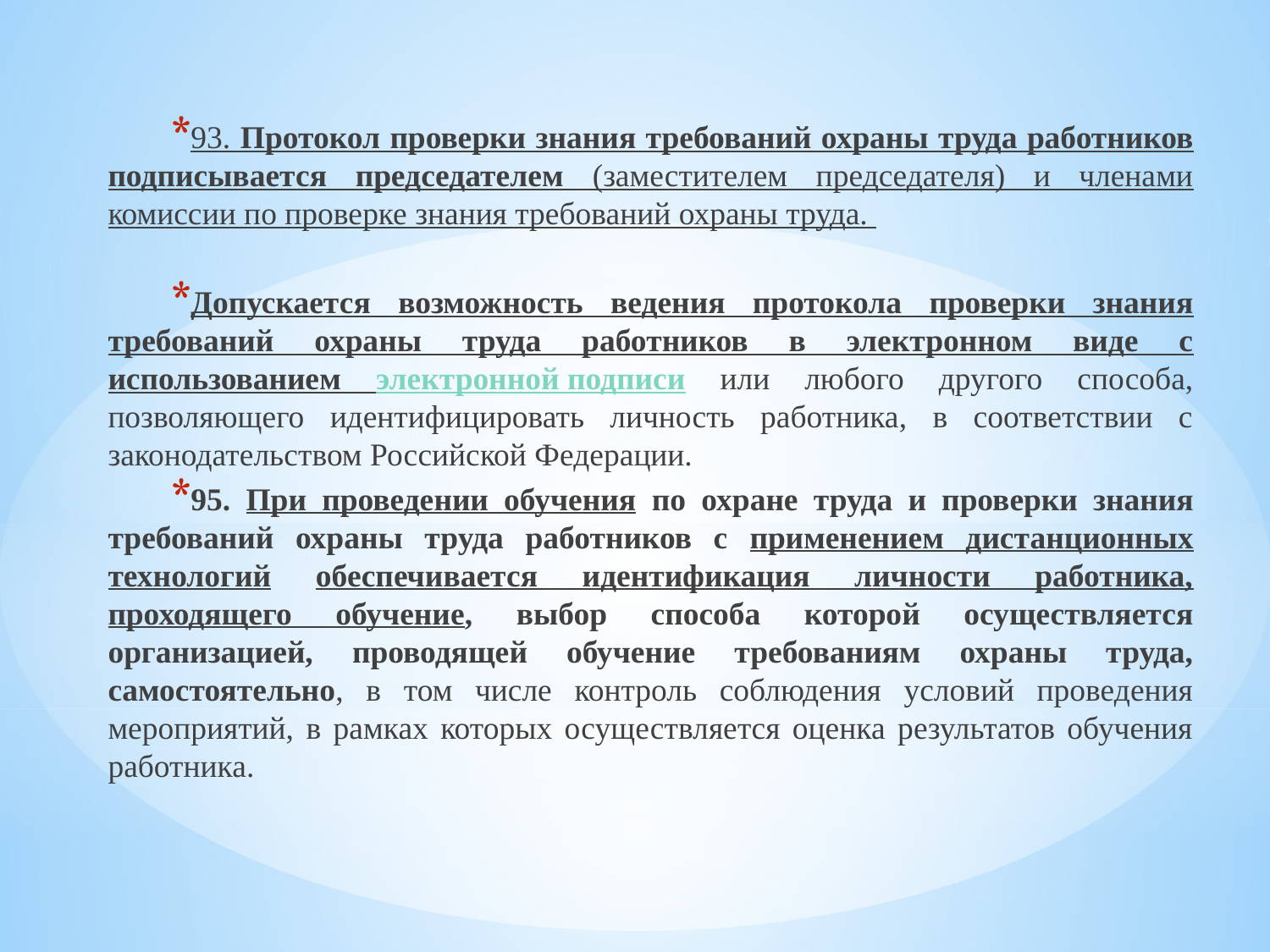

93. Протокол проверки знания требований охраны труда работников подписывается председателем (заместителем председателя) и членами комиссии по проверке знания требований охраны труда.

Допускается возможность ведения протокола проверки знания требований охраны труда работников в электронном виде с использованием электронной подписи или любого другого способа, позволяющего идентифицировать личность работника, в соответствии с законодательством Российской Федерации.
95. При проведении обучения по охране труда и проверки знания требований охраны труда работников с применением дистанционных технологий обеспечивается идентификация личности работника, проходящего обучение, выбор способа которой осуществляется организацией, проводящей обучение требованиям охраны труда, самостоятельно, в том числе контроль соблюдения условий проведения мероприятий, в рамках которых осуществляется оценка результатов обучения работника.